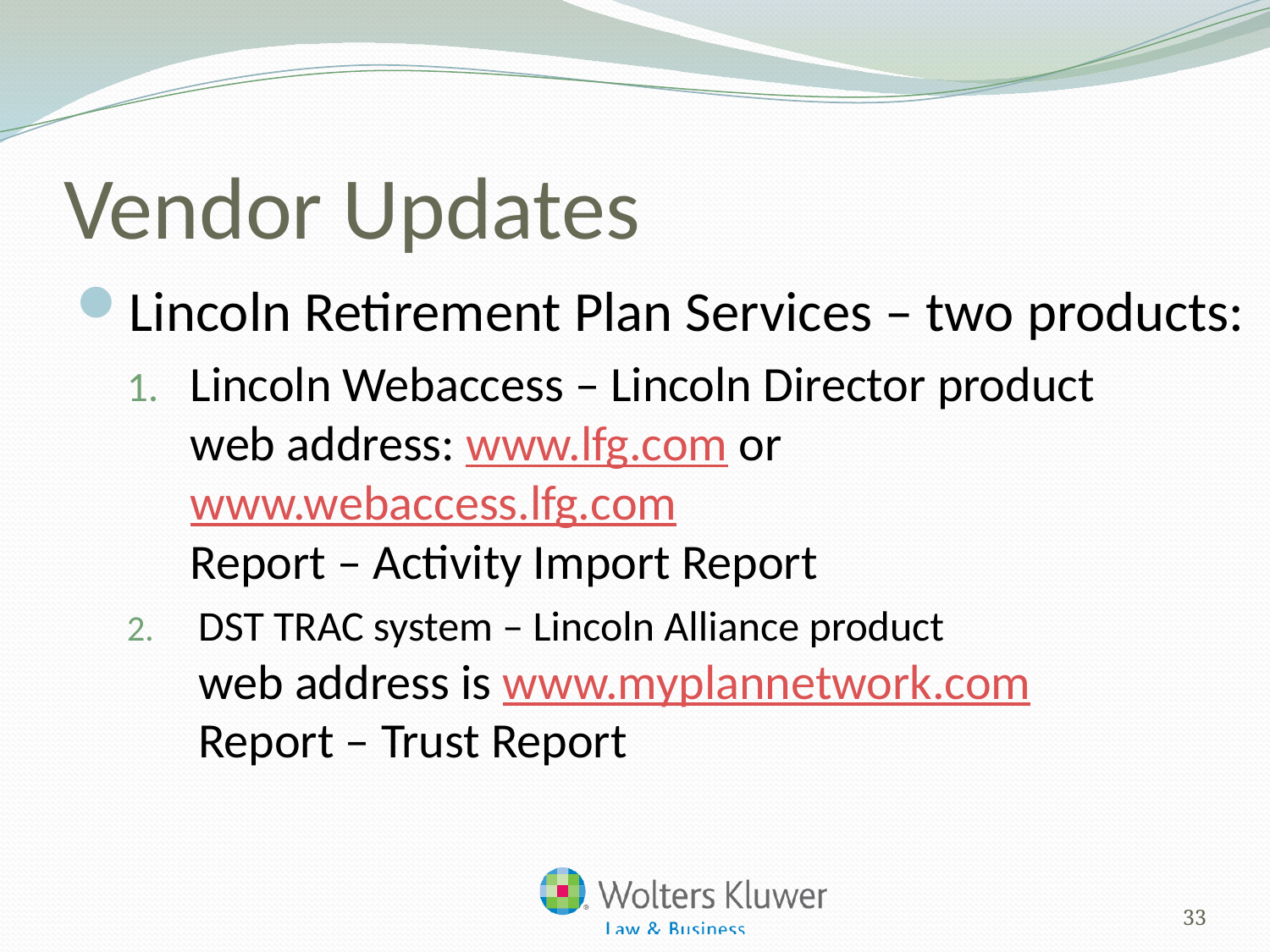

# Vendor Updates
Lincoln Retirement Plan Services – two products:
Lincoln Webaccess – Lincoln Director product
web address: www.lfg.com or www.webaccess.lfg.com
Report – Activity Import Report
DST TRAC system – Lincoln Alliance product
web address is www.myplannetwork.com
Report – Trust Report

33